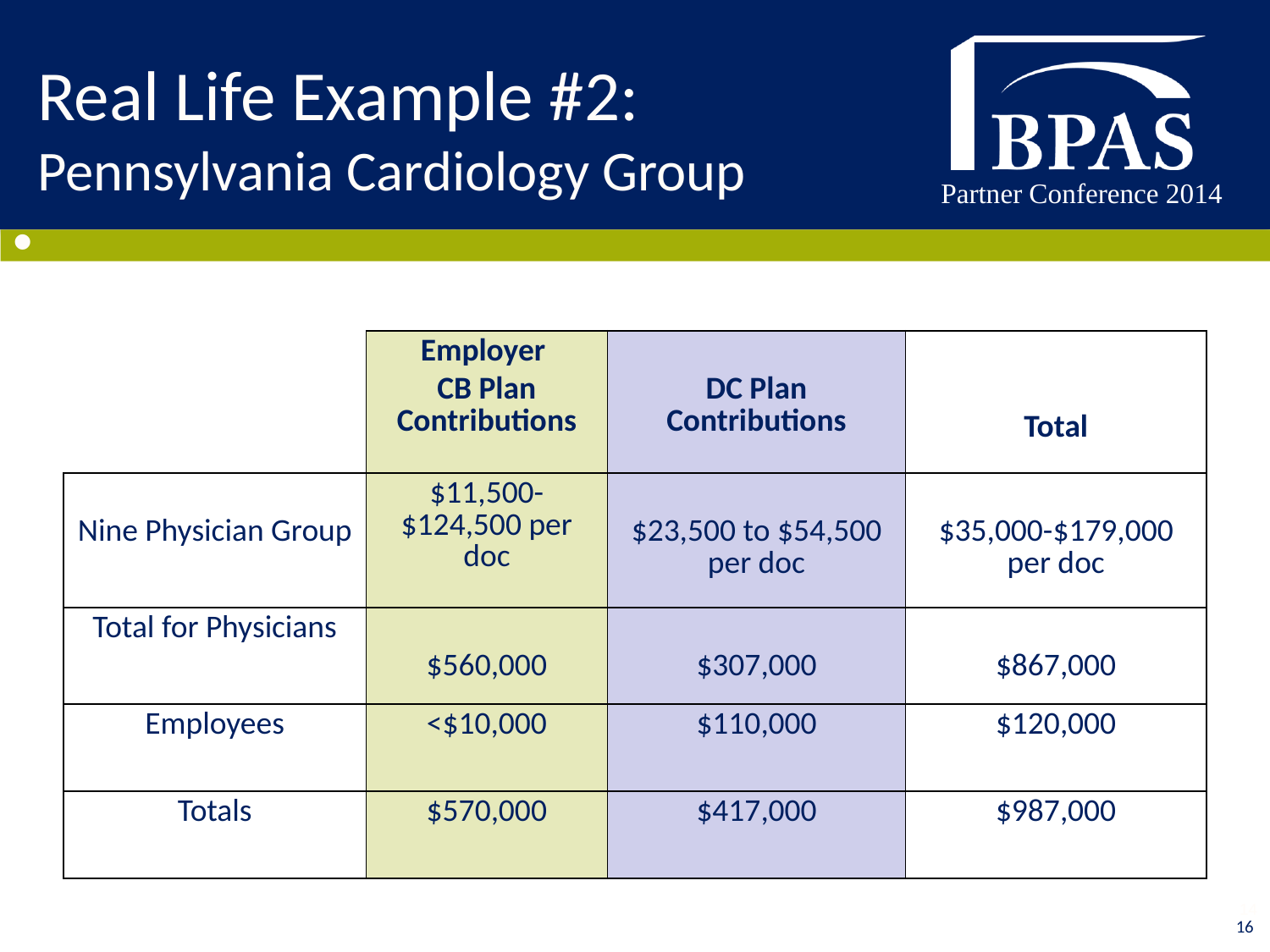

# Real Life Example #2: Pennsylvania Cardiology Group

|  | Employer CB Plan Contributions | DC Plan Contributions | Total |
| --- | --- | --- | --- |
| Nine Physician Group | $11,500-$124,500 per doc | $23,500 to $54,500 per doc | $35,000-$179,000 per doc |
| Total for Physicians | $560,000 | $307,000 | $867,000 |
| Employees | <$10,000 | $110,000 | $120,000 |
| Totals | $570,000 | $417,000 | $987,000 |

14